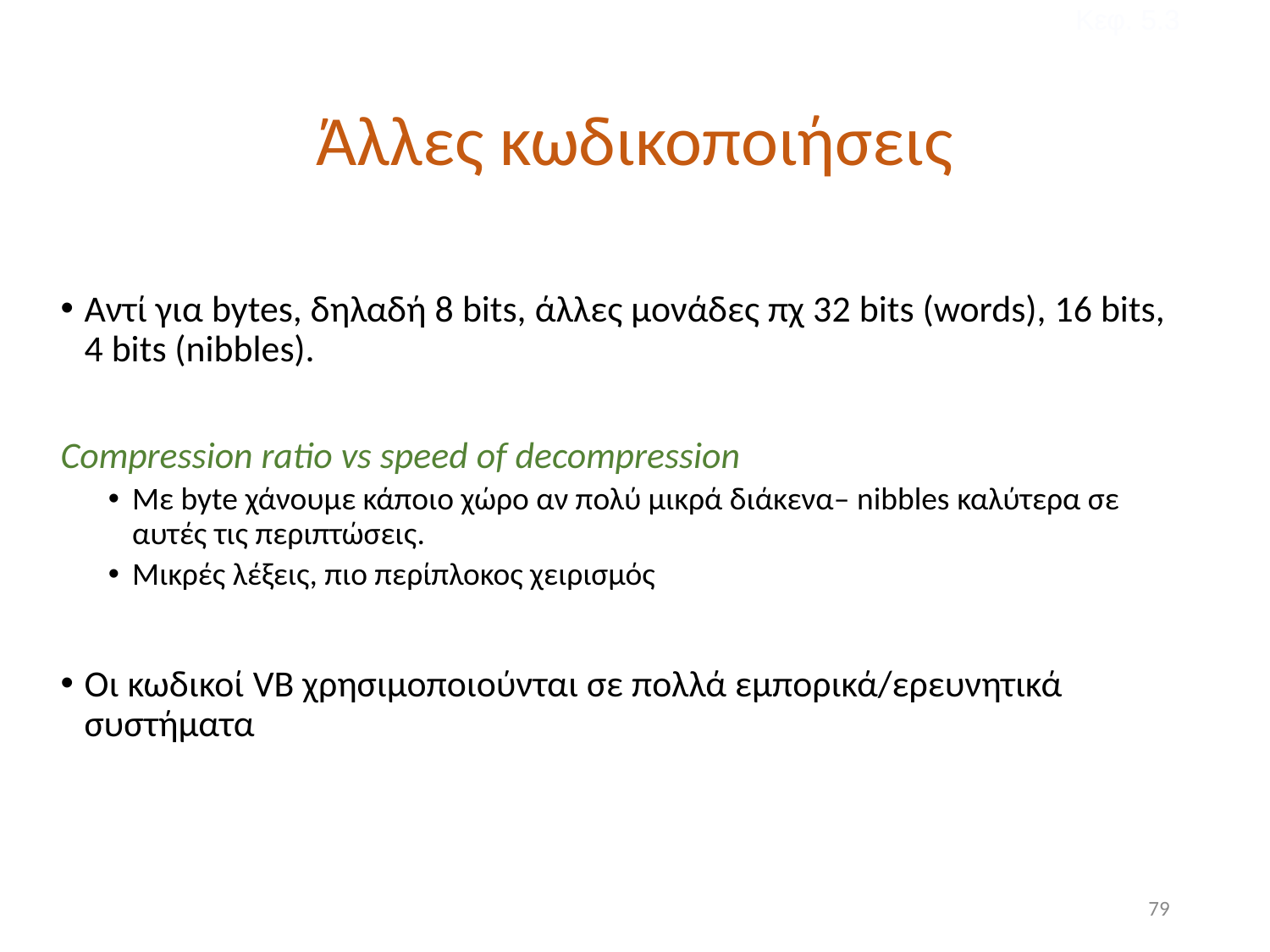

Κεφ. 5.3
# Άλλες κωδικοποιήσεις
Αντί για bytes, δηλαδή 8 bits, άλλες μονάδες πχ 32 bits (words), 16 bits, 4 bits (nibbles).

Compression ratio vs speed of decompression
Με byte χάνουμε κάποιο χώρο αν πολύ μικρά διάκενα– nibbles καλύτερα σε αυτές τις περιπτώσεις.
Μικρές λέξεις, πιο περίπλοκος χειρισμός

Οι κωδικοί VΒ χρησιμοποιούνται σε πολλά εμπορικά/ερευνητικά συστήματα
79